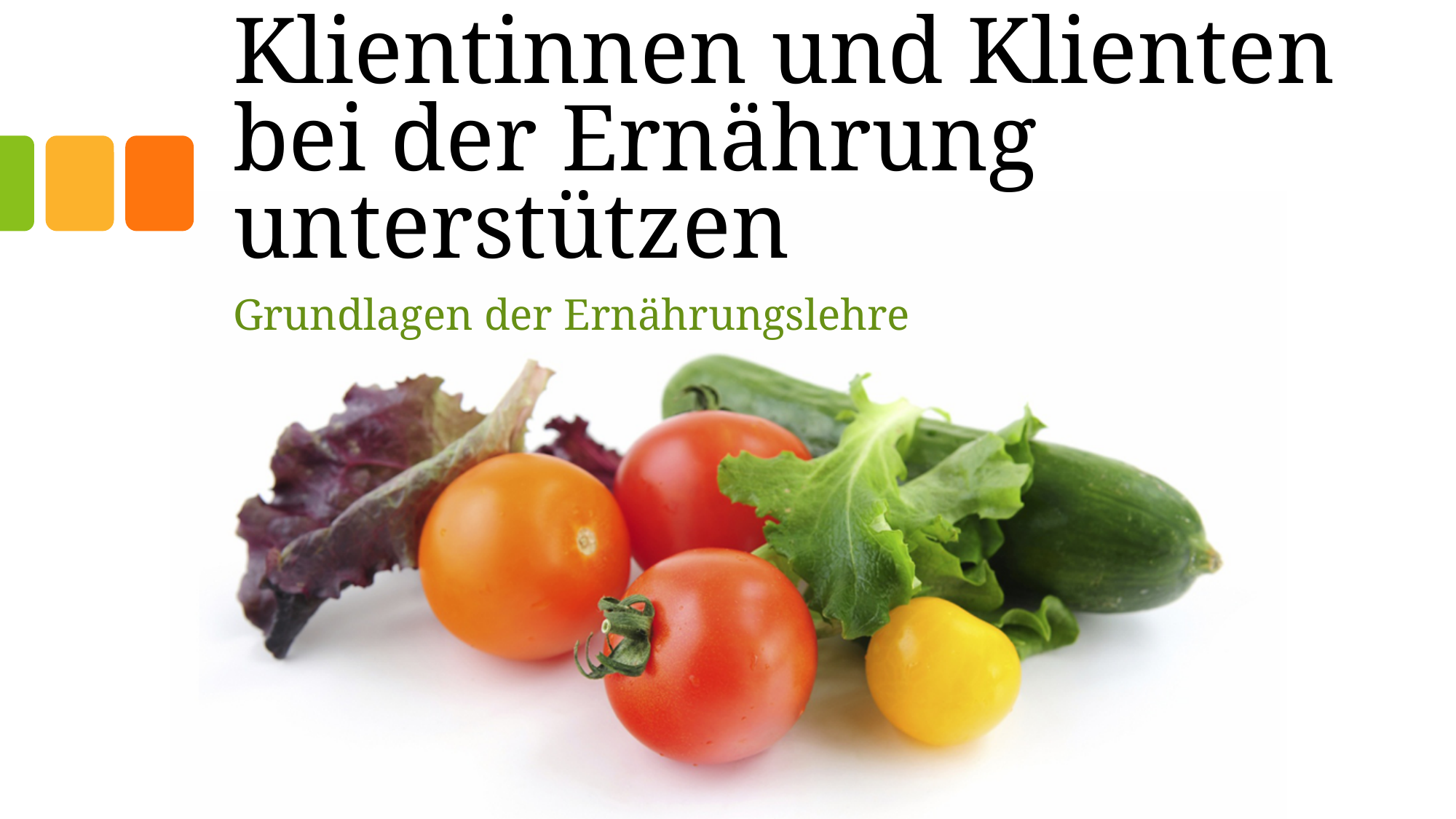

# Klientinnen und Klienten bei der Ernährung unterstützen
Grundlagen der Ernährungslehre